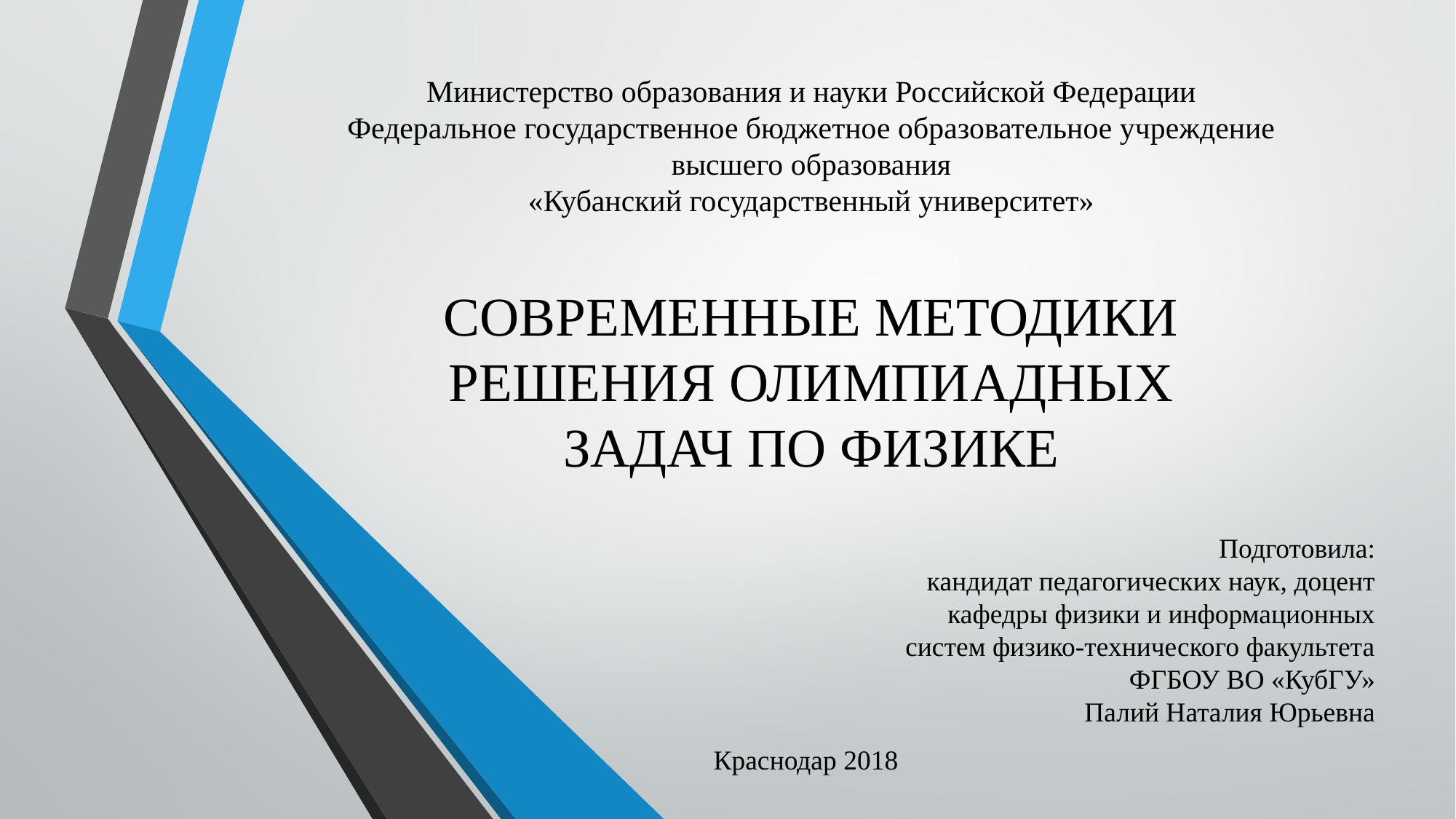

# Министерство образования и науки Российской Федерации Федеральное государственное бюджетное образовательное учреждение высшего образования «Кубанский государственный университет»
СОВРЕМЕННЫЕ МЕТОДИКИ РЕШЕНИЯ ОЛИМПИАДНЫХ ЗАДАЧ ПО ФИЗИКЕ
Подготовила:
кандидат педагогических наук, доцент кафедры физики и информационных систем физико-технического факультета ФГБОУ ВО «КубГУ»
Палий Наталия Юрьевна
Краснодар 2018